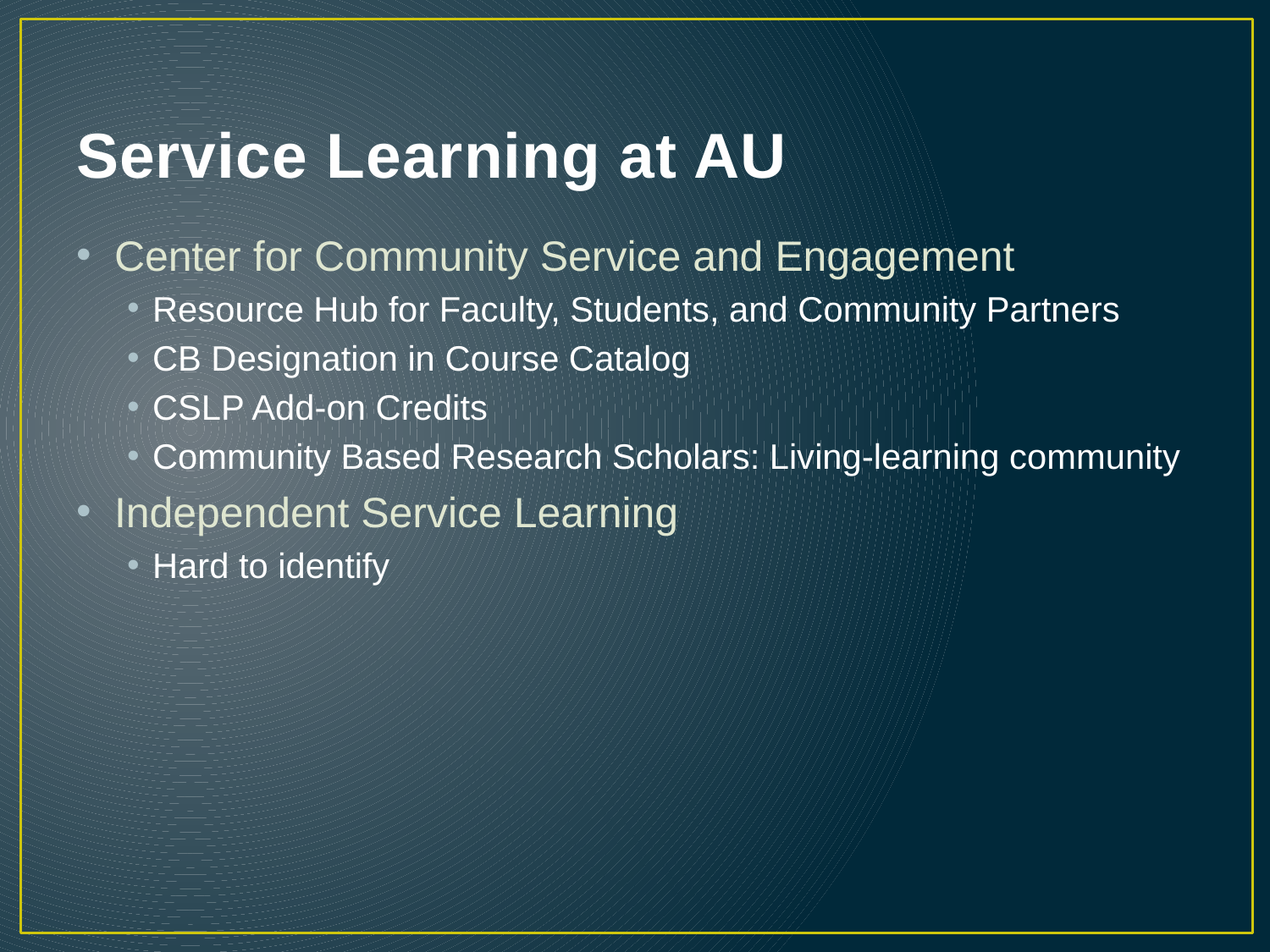

# Service Learning at AU
Center for Community Service and Engagement
Resource Hub for Faculty, Students, and Community Partners
CB Designation in Course Catalog
CSLP Add-on Credits
Community Based Research Scholars: Living-learning community
Independent Service Learning
Hard to identify